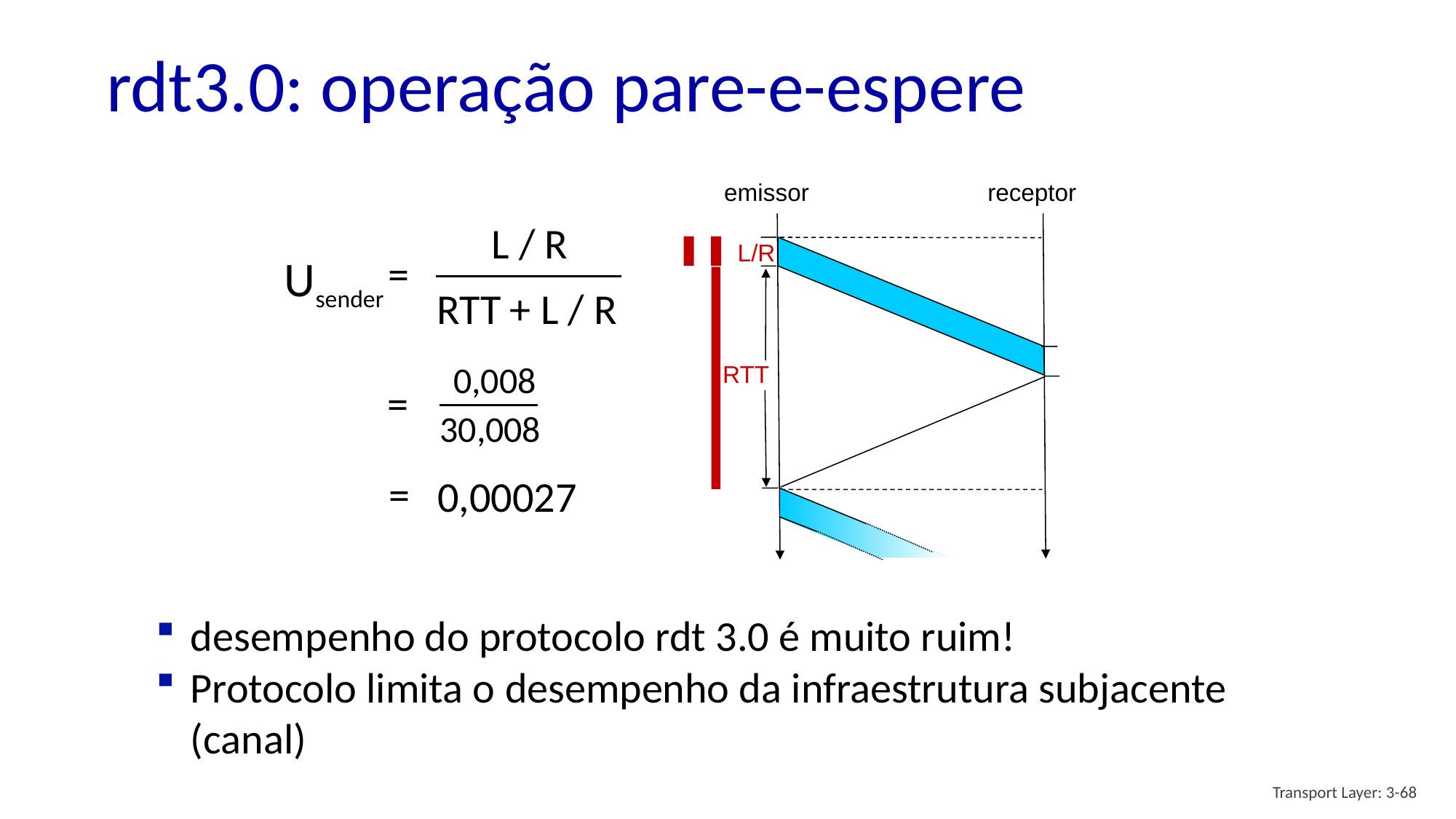

# rdt3.0: operação pare-e-espere
emissor
receptor
L / R

L/R

=
Usender

RTT

RTT
+ L / R

0,008
30,008
=
=
0,00027

desempenho do protocolo rdt 3.0 é muito ruim!
Protocolo limita o desempenho da infraestrutura subjacente (canal)

Transport Layer: 3-68